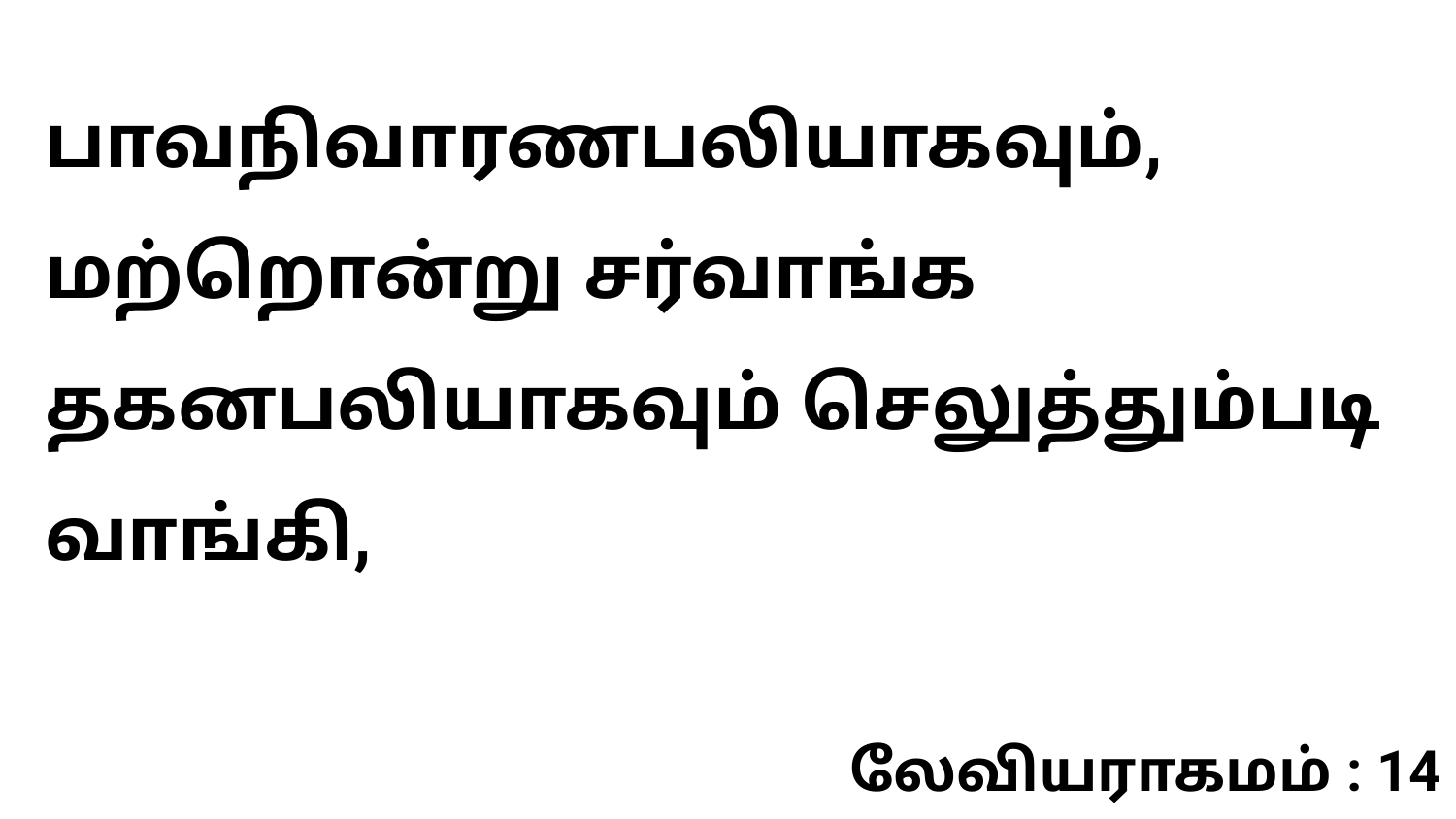

பாவநிவாரணபலியாகவும், மற்றொன்று சர்வாங்க தகனபலியாகவும் செலுத்தும்படி வாங்கி,
லேவியராகமம் : 14